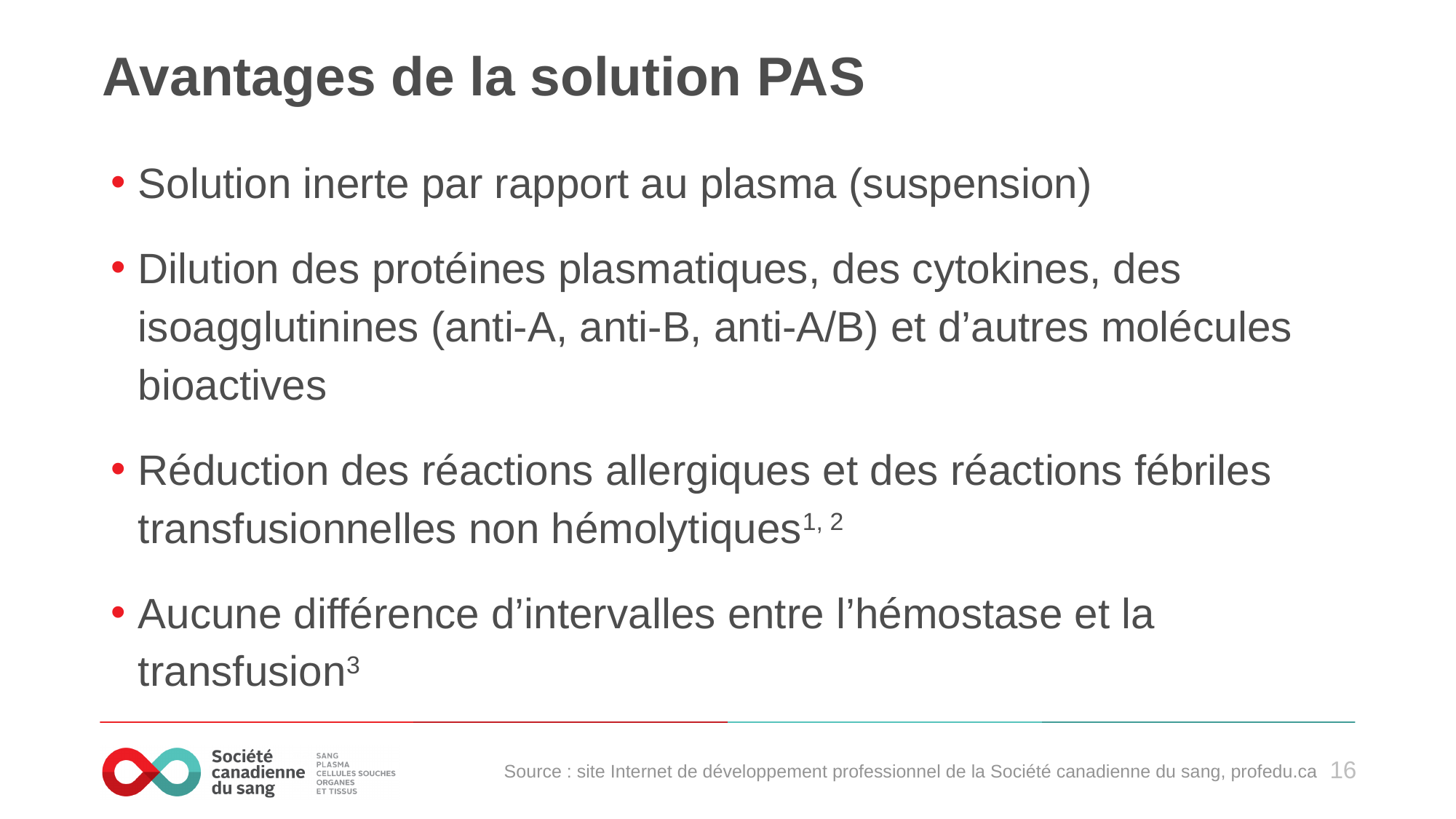

# Avantages de la solution PAS
Solution inerte par rapport au plasma (suspension)
Dilution des protéines plasmatiques, des cytokines, des isoagglutinines (anti-A, anti-B, anti-A/B) et d’autres molécules bioactives
Réduction des réactions allergiques et des réactions fébriles transfusionnelles non hémolytiques1, 2
Aucune différence d’intervalles entre l’hémostase et la transfusion3
Source : site Internet de développement professionnel de la Société canadienne du sang, profedu.ca